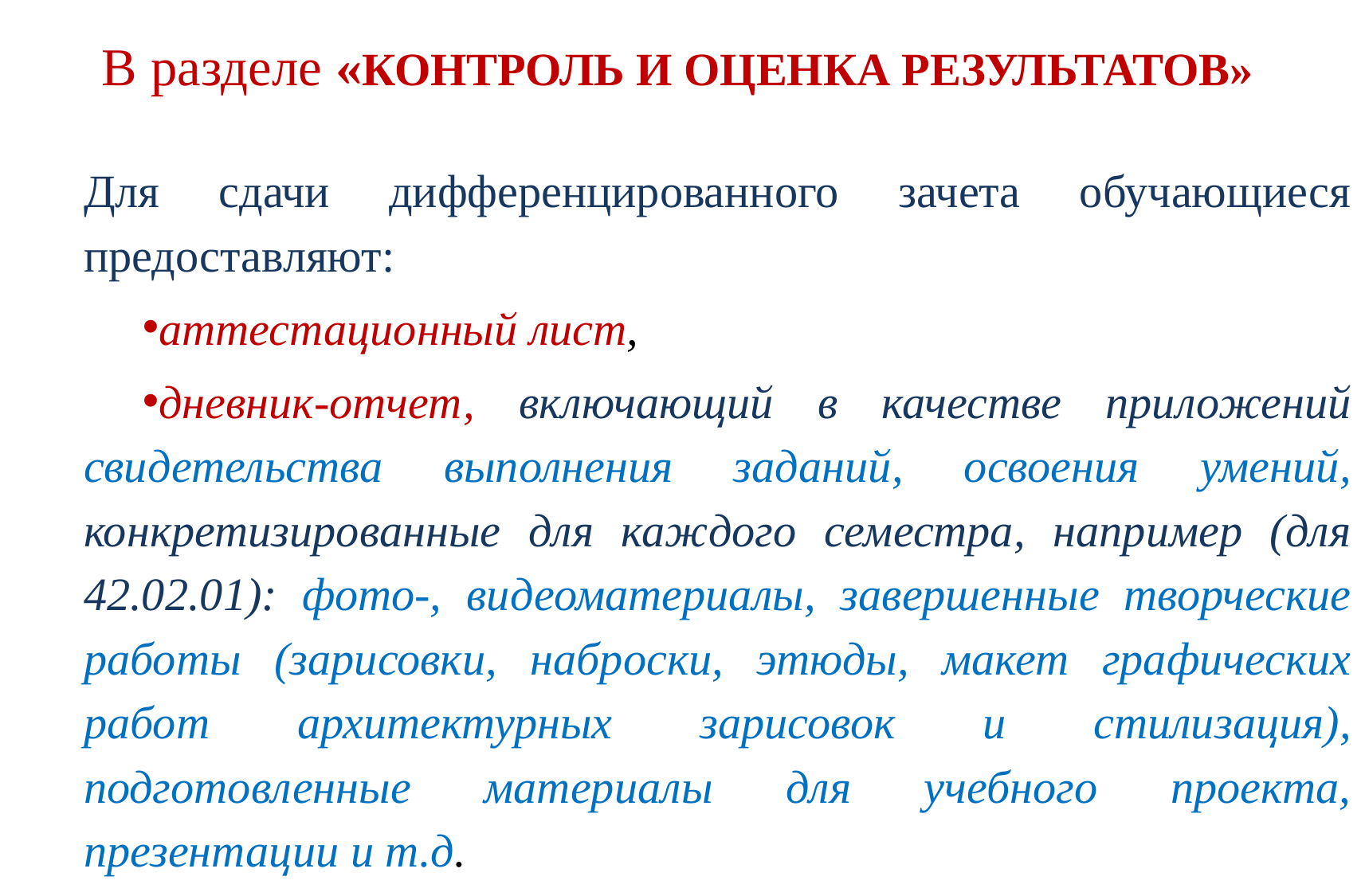

# В разделе «контроль и оценка результатов»
Для сдачи дифференцированного зачета обучающиеся предоставляют:
аттестационный лист,
дневник-отчет, включающий в качестве приложений свидетельства выполнения заданий, освоения умений, конкретизированные для каждого семестра, например (для 42.02.01): фото-, видеоматериалы, завершенные творческие работы (зарисовки, наброски, этюды, макет графических работ архитектурных зарисовок и стилизация), подготовленные материалы для учебного проекта, презентации и т.д.